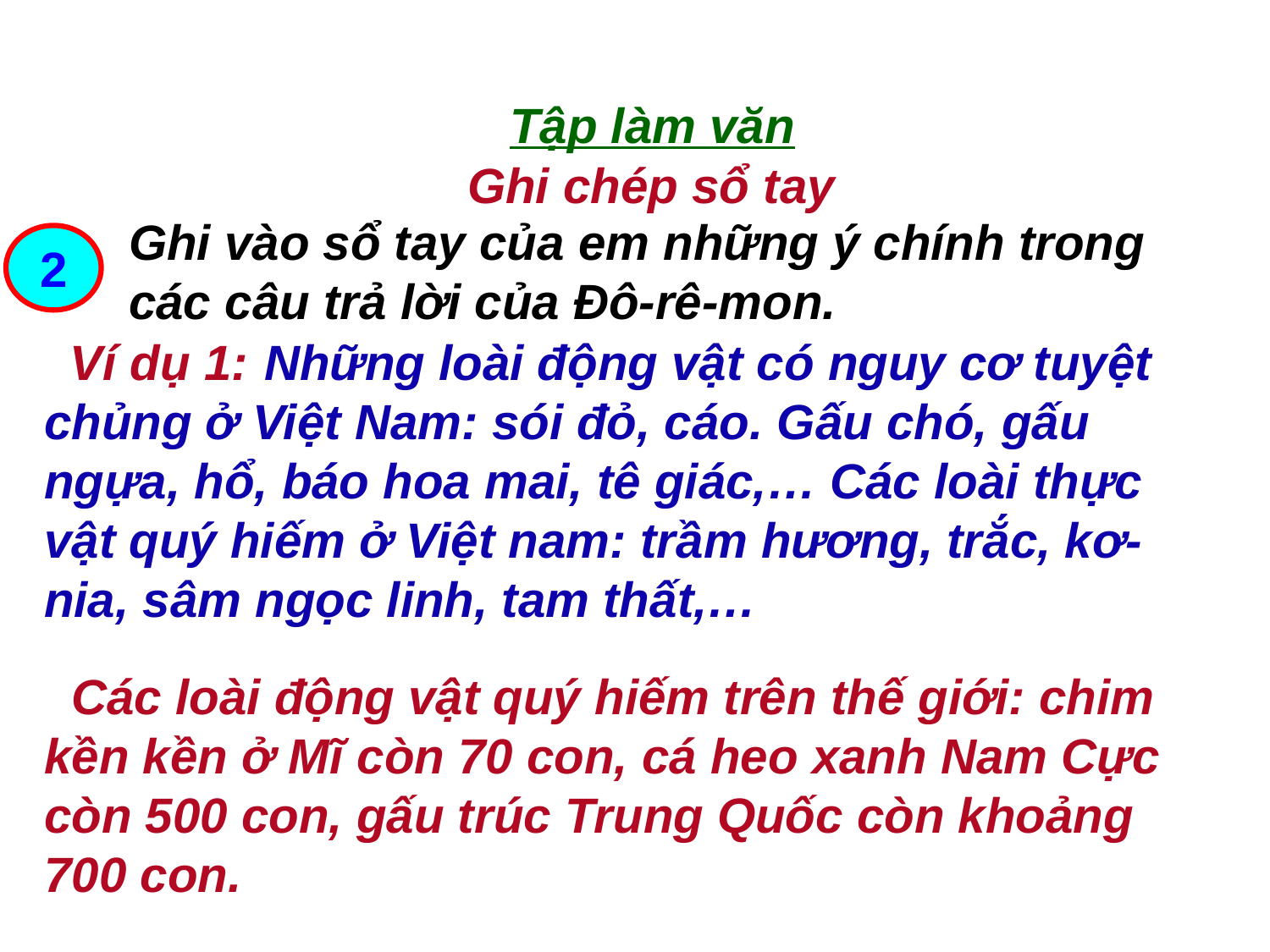

Tập làm văn
Ghi chép sổ tay
Ghi vào sổ tay của em những ý chính trong các câu trả lời của Đô-rê-mon.
2
                Những loài động vật có nguy cơ tuyệt chủng ở Việt Nam: sói đỏ, cáo. Gấu chó, gấu ngựa, hổ, báo hoa mai, tê giác,… Các loài thực vật quý hiếm ở Việt nam: trầm hương, trắc, kơ- nia, sâm ngọc linh, tam thất,…
Ví dụ 1:
  Các loài động vật quý hiếm trên thế giới: chim kền kền ở Mĩ còn 70 con, cá heo xanh Nam Cực còn 500 con, gấu trúc Trung Quốc còn khoảng 700 con.